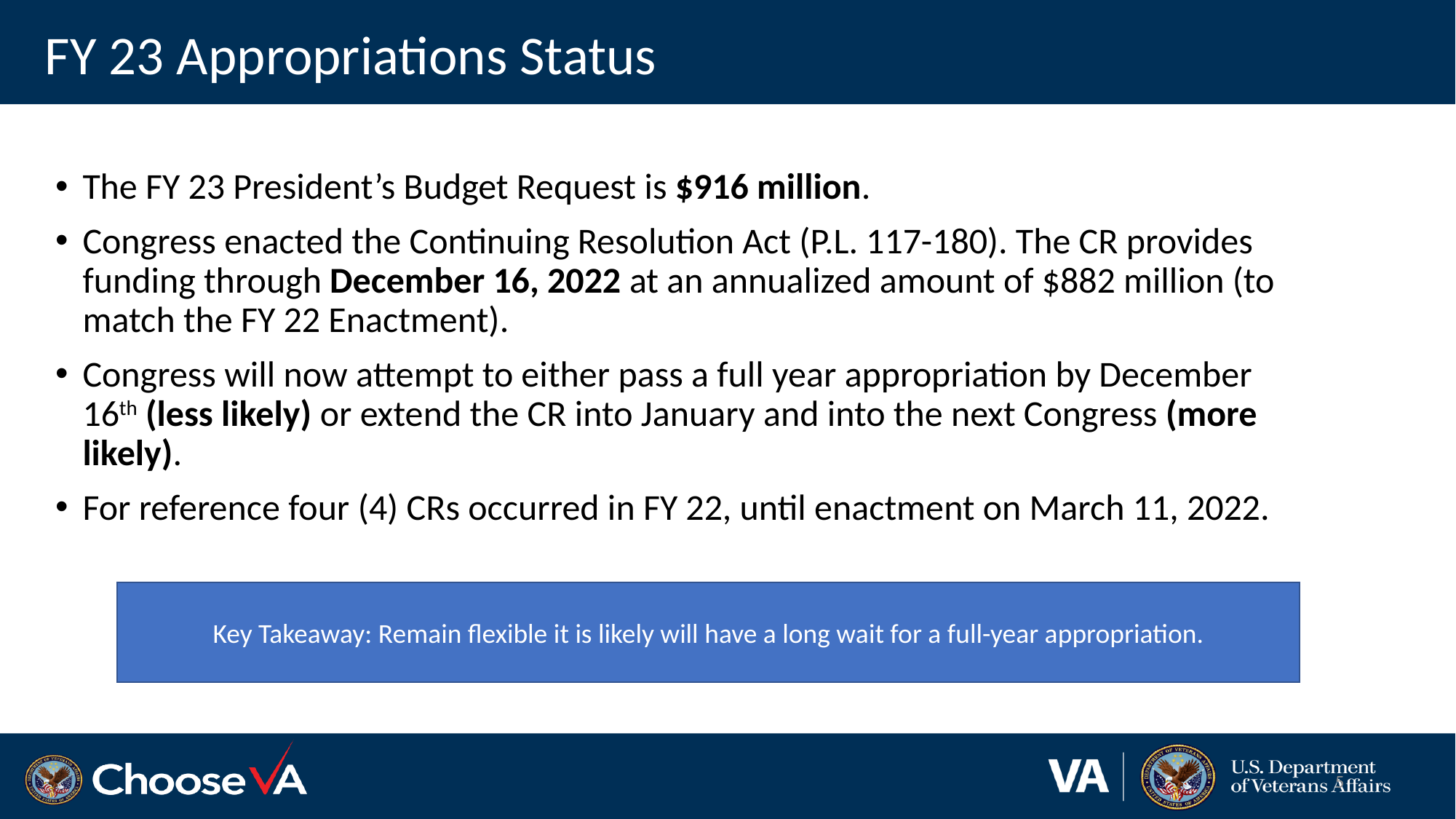

# FY 23 Appropriations Status
The FY 23 President’s Budget Request is $916 million.
Congress enacted the Continuing Resolution Act (P.L. 117-180). The CR provides funding through December 16, 2022 at an annualized amount of $882 million (to match the FY 22 Enactment).
Congress will now attempt to either pass a full year appropriation by December 16th (less likely) or extend the CR into January and into the next Congress (more likely).
For reference four (4) CRs occurred in FY 22, until enactment on March 11, 2022.

Key Takeaway: Remain flexible it is likely will have a long wait for a full-year appropriation.
5